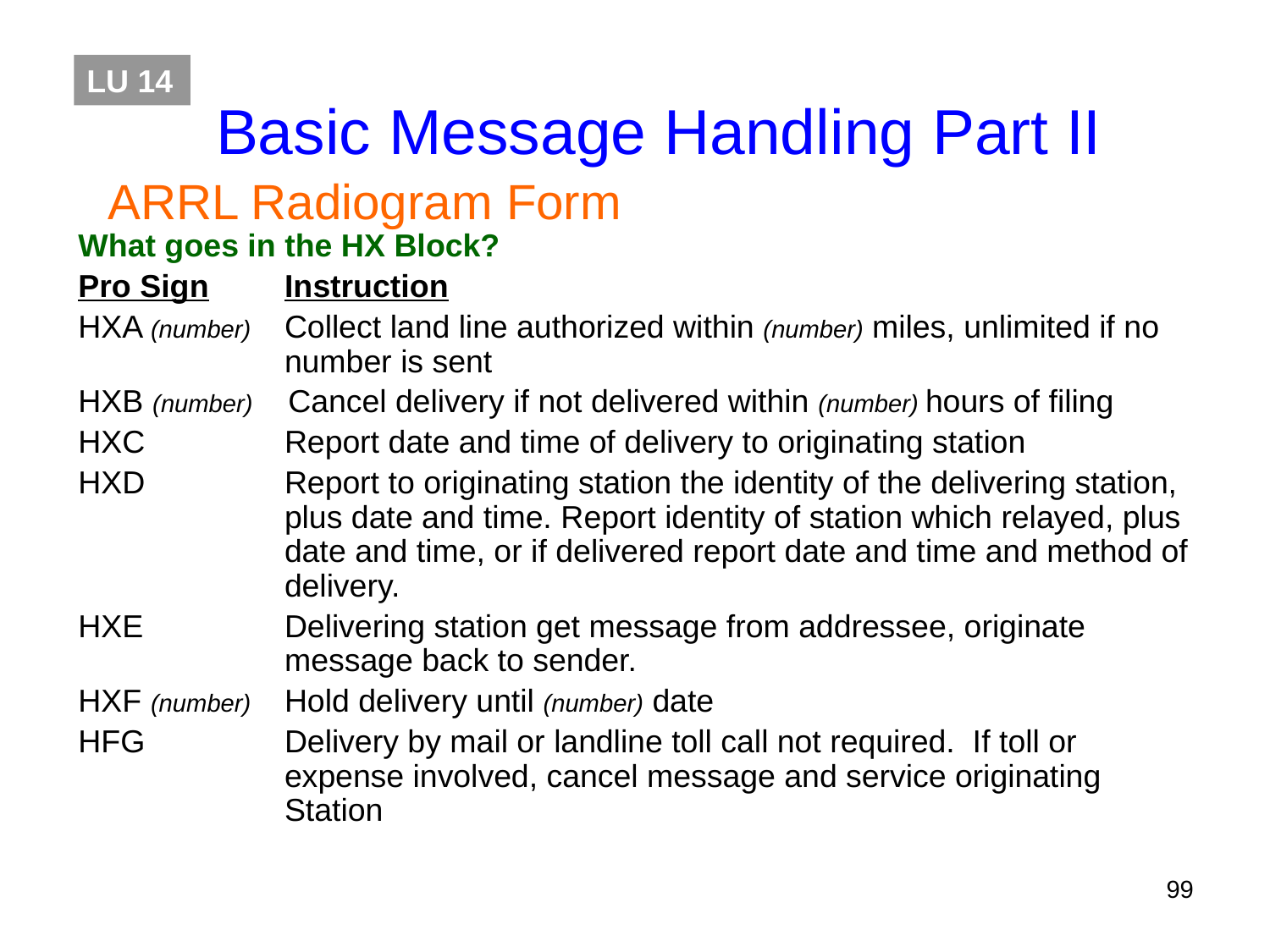

LU 14
# Basic Message Handling Part II ARRL Radiogram Form
What goes in the HX Block?
Pro Sign 	Instruction
HXA (number)	Collect land line authorized within (number) miles, unlimited if no number is sent
HXB (number)    Cancel delivery if not delivered within (number) hours of filing
HXC	Report date and time of delivery to originating station
HXD	Report to originating station the identity of the delivering station, plus date and time. Report identity of station which relayed, plus date and time, or if delivered report date and time and method of delivery.
HXE	Delivering station get message from addressee, originate message back to sender.
HXF (number)	Hold delivery until (number) date
HFG 	Delivery by mail or landline toll call not required.  If toll or expense involved, cancel message and service originating Station
99